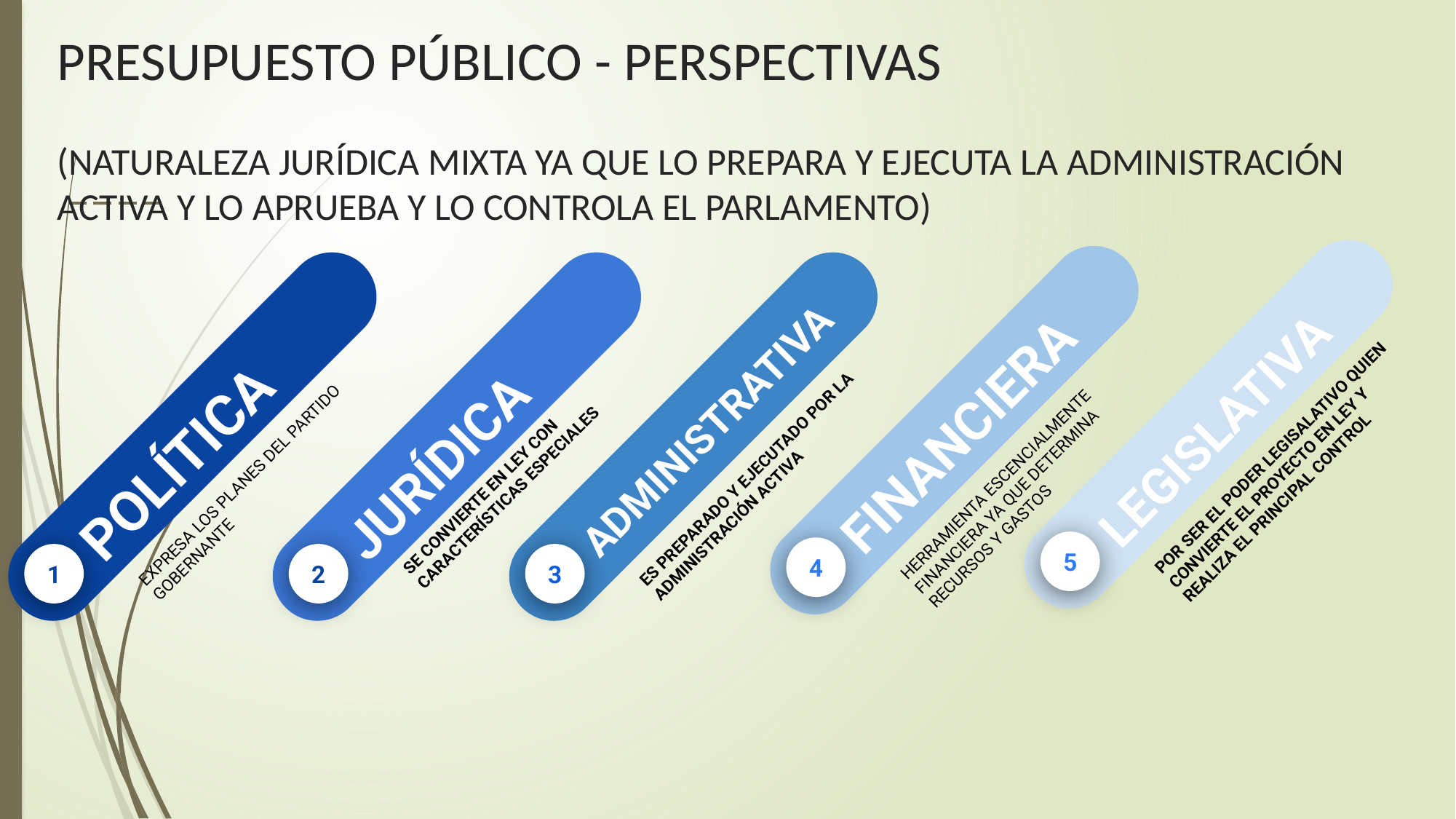

# PRESUPUESTO PÚBLICO - PERSPECTIVAS

(NATURALEZA JURÍDICA MIXTA YA QUE LO PREPARA Y EJECUTA LA ADMINISTRACIÓN ACTIVA Y LO APRUEBA Y LO CONTROLA EL PARLAMENTO)

LEGISLATIVA
POR SER EL PODER LEGISALATIVO QUIEN CONVIERTE EL PROYECTO EN LEY Y REALIZA EL PRINCIPAL CONTROL
5

FINANCIERA
HERRAMIENTA ESCENCIALMENTE FINANCIERA YA QUE DETERMINA RECURSOS Y GASTOS
4

POLÍTICA
EXPRESA LOS PLANES DEL PARTIDO GOBERNANTE
1

JURÍDICA
SE CONVIERTE EN LEY CON CARACTERÍSTICAS ESPECIALES
2

ADMINISTRATIVA
ES PREPARADO Y EJECUTADO POR LA ADMINISTRACIÓN ACTIVA
3